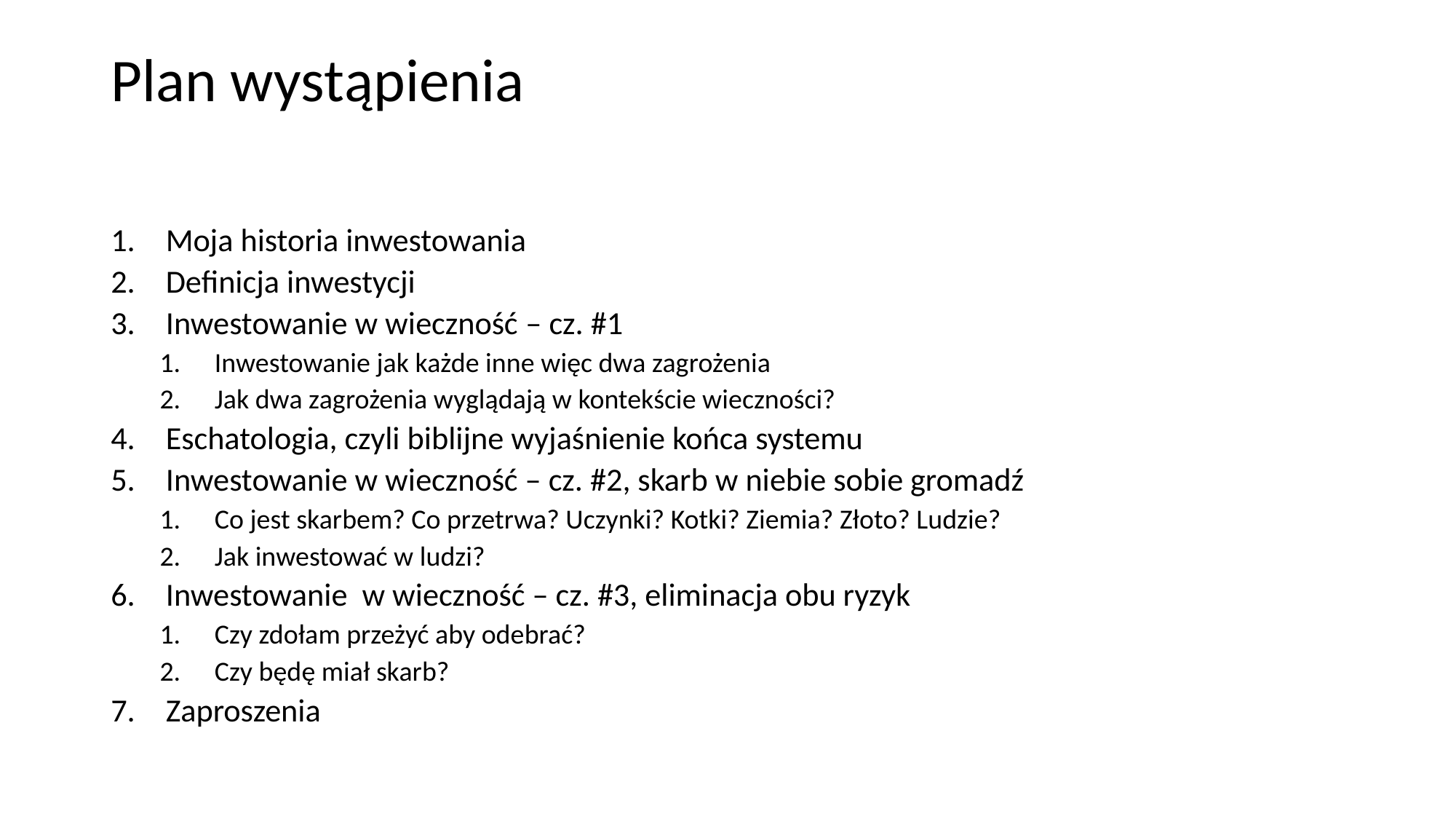

# Plan wystąpienia
Moja historia inwestowania
Definicja inwestycji
Inwestowanie w wieczność – cz. #1
Inwestowanie jak każde inne więc dwa zagrożenia
Jak dwa zagrożenia wyglądają w kontekście wieczności?
Eschatologia, czyli biblijne wyjaśnienie końca systemu
Inwestowanie w wieczność – cz. #2, skarb w niebie sobie gromadź
Co jest skarbem? Co przetrwa? Uczynki? Kotki? Ziemia? Złoto? Ludzie?
Jak inwestować w ludzi?
Inwestowanie  w wieczność – cz. #3, eliminacja obu ryzyk
Czy zdołam przeżyć aby odebrać?
Czy będę miał skarb?
Zaproszenia